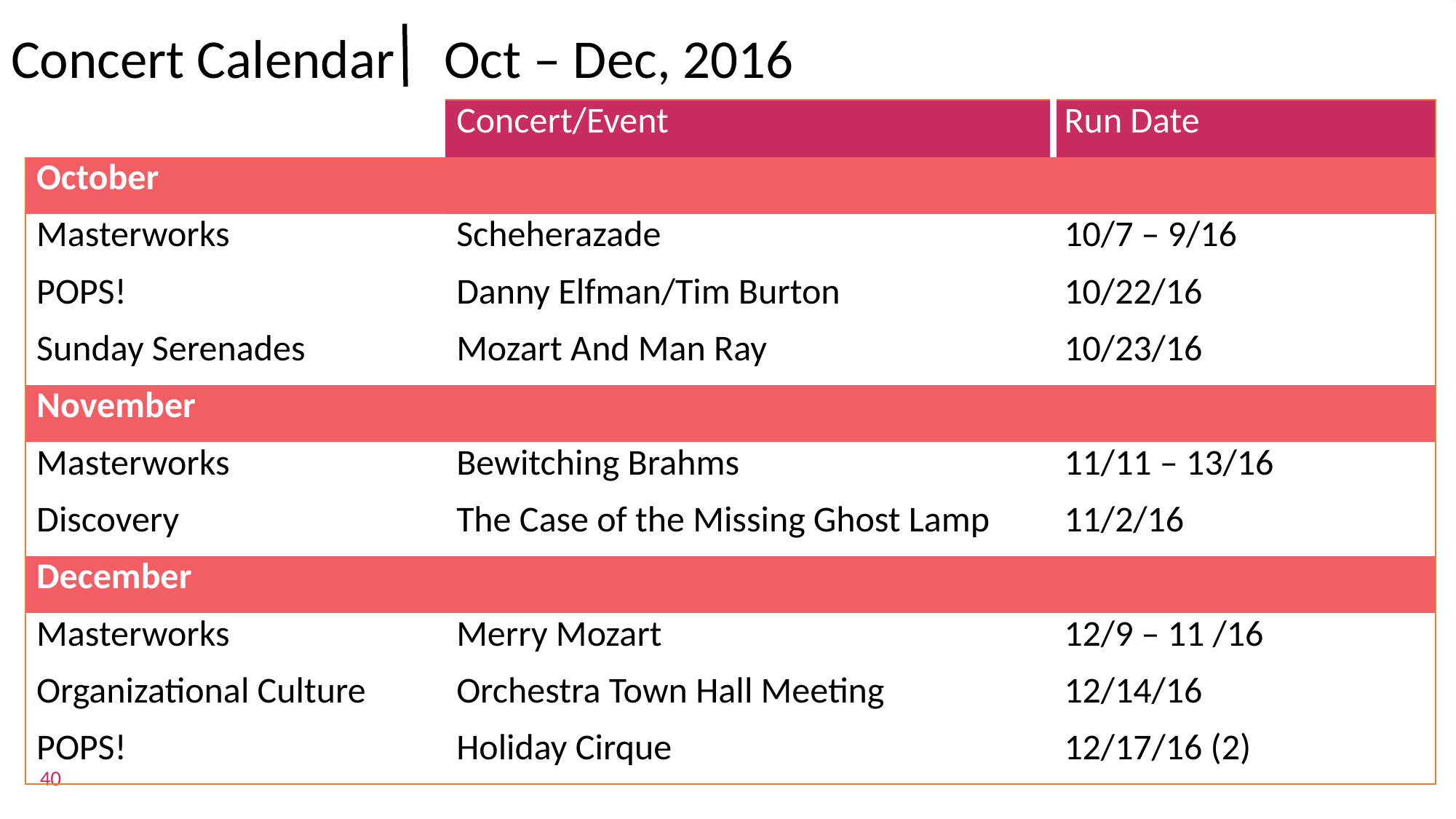

# Concert Calendar    Oct – Dec, 2016
|  | Concert/Event | Run Date |
| --- | --- | --- |
| October |  |  |
| Masterworks | Scheherazade | 10/7 – 9/16 |
| POPS! | Danny Elfman/Tim Burton | 10/22/16 |
| Sunday Serenades | Mozart And Man Ray | 10/23/16 |
| November |  |  |
| Masterworks | Bewitching Brahms | 11/11 – 13/16 |
| Discovery | The Case of the Missing Ghost Lamp | 11/2/16 |
| December |  |  |
| Masterworks | Merry Mozart | 12/9 – 11 /16 |
| Organizational Culture | Orchestra Town Hall Meeting | 12/14/16 |
| POPS! | Holiday Cirque | 12/17/16 (2) |